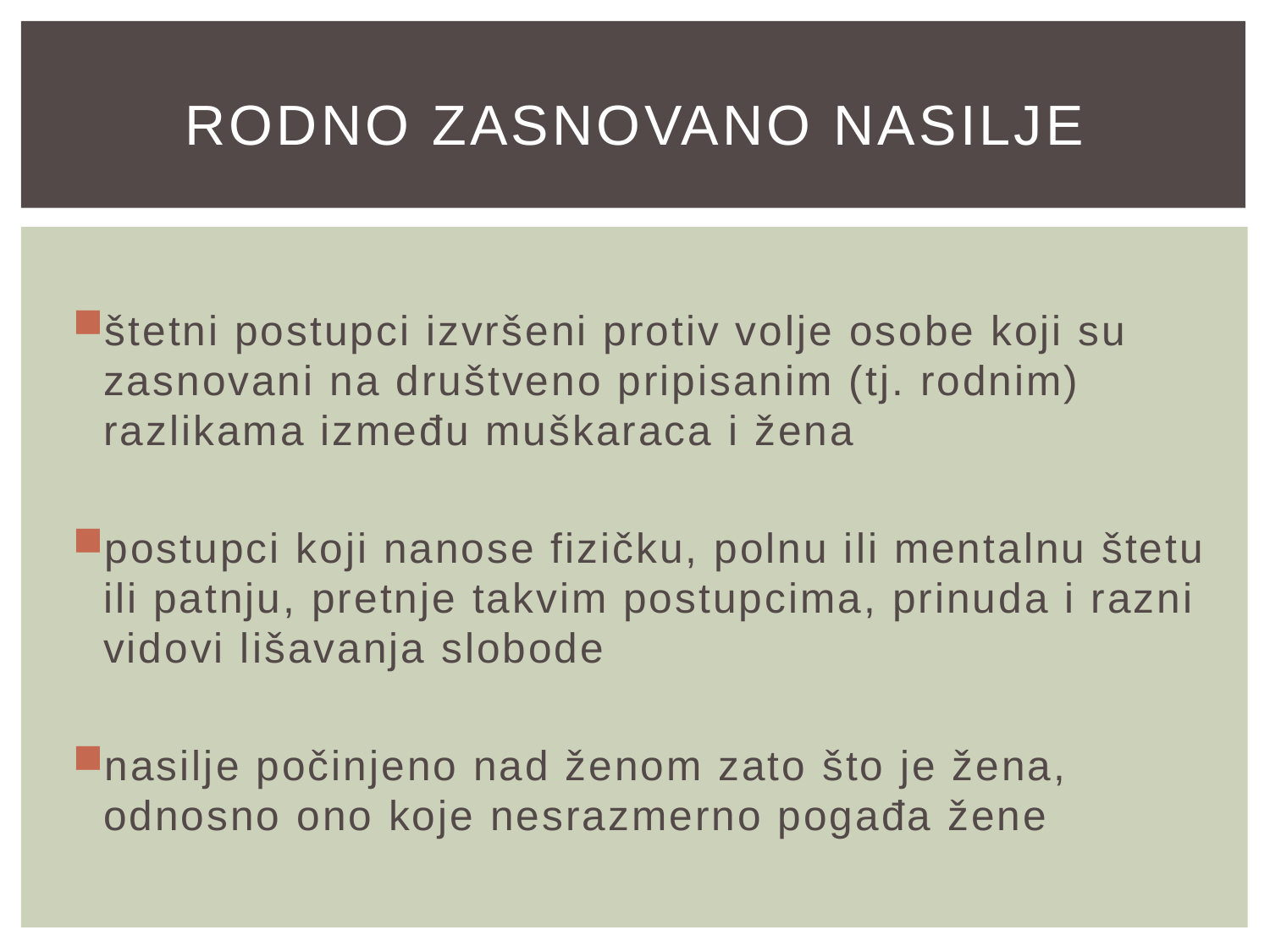

# RODNO ZASNOVANO NASILJE

štetni postupci izvršeni protiv volje osobe koji su zasnovani na društveno pripisanim (tj. rodnim) razlikama između muškaraca i žena

postupci koji nanose fizičku, polnu ili mentalnu štetu ili patnju, pretnje takvim postupcima, prinuda i razni vidovi lišavanja slobode

nasilje počinjeno nad ženom zato što je žena, odnosno ono koje nesrazmerno pogađa žene